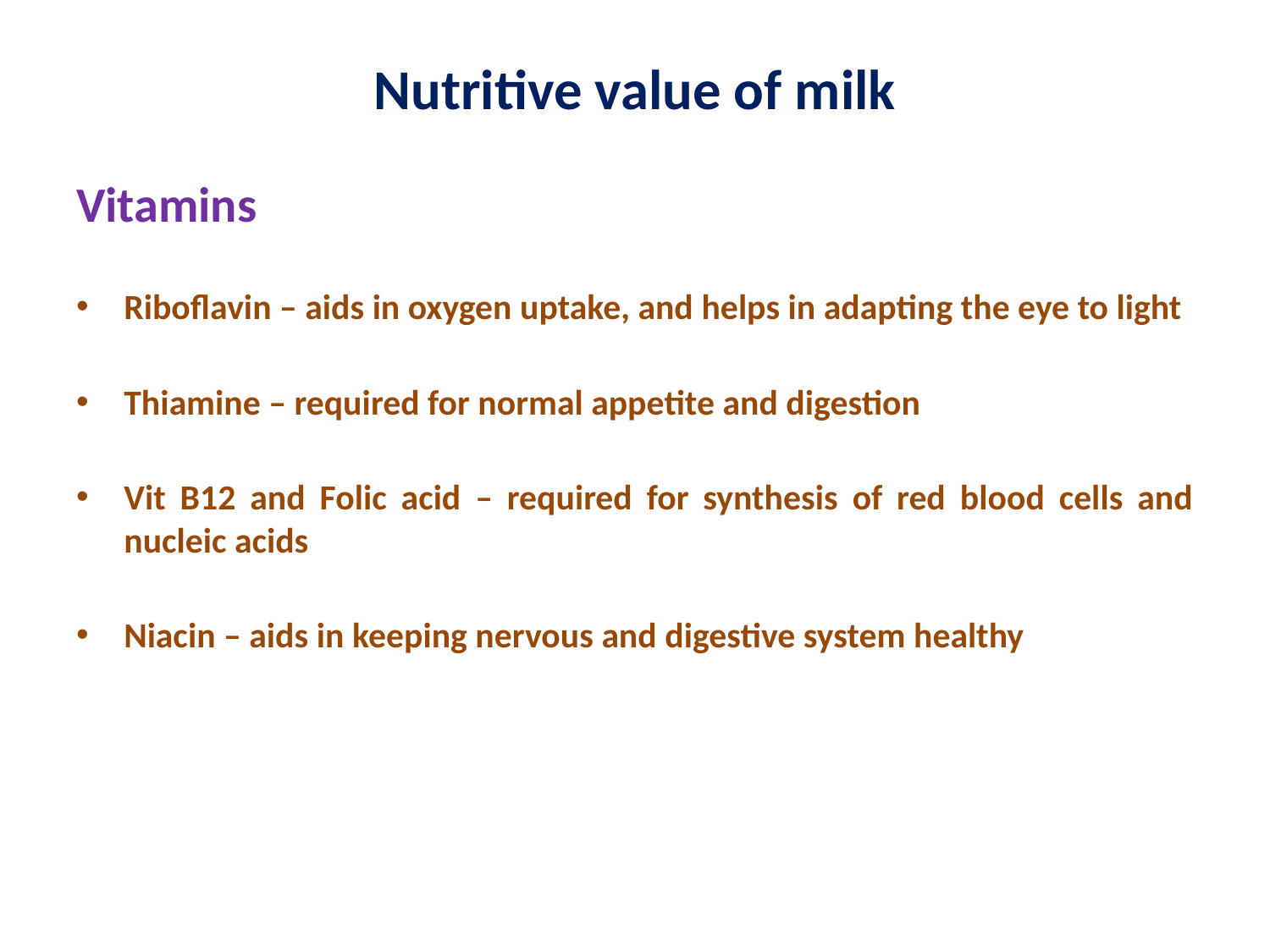

# Nutritive value of milk
Vitamins
Riboflavin – aids in oxygen uptake, and helps in adapting the eye to light
Thiamine – required for normal appetite and digestion
Vit B12 and Folic acid – required for synthesis of red blood cells and nucleic acids
Niacin – aids in keeping nervous and digestive system healthy